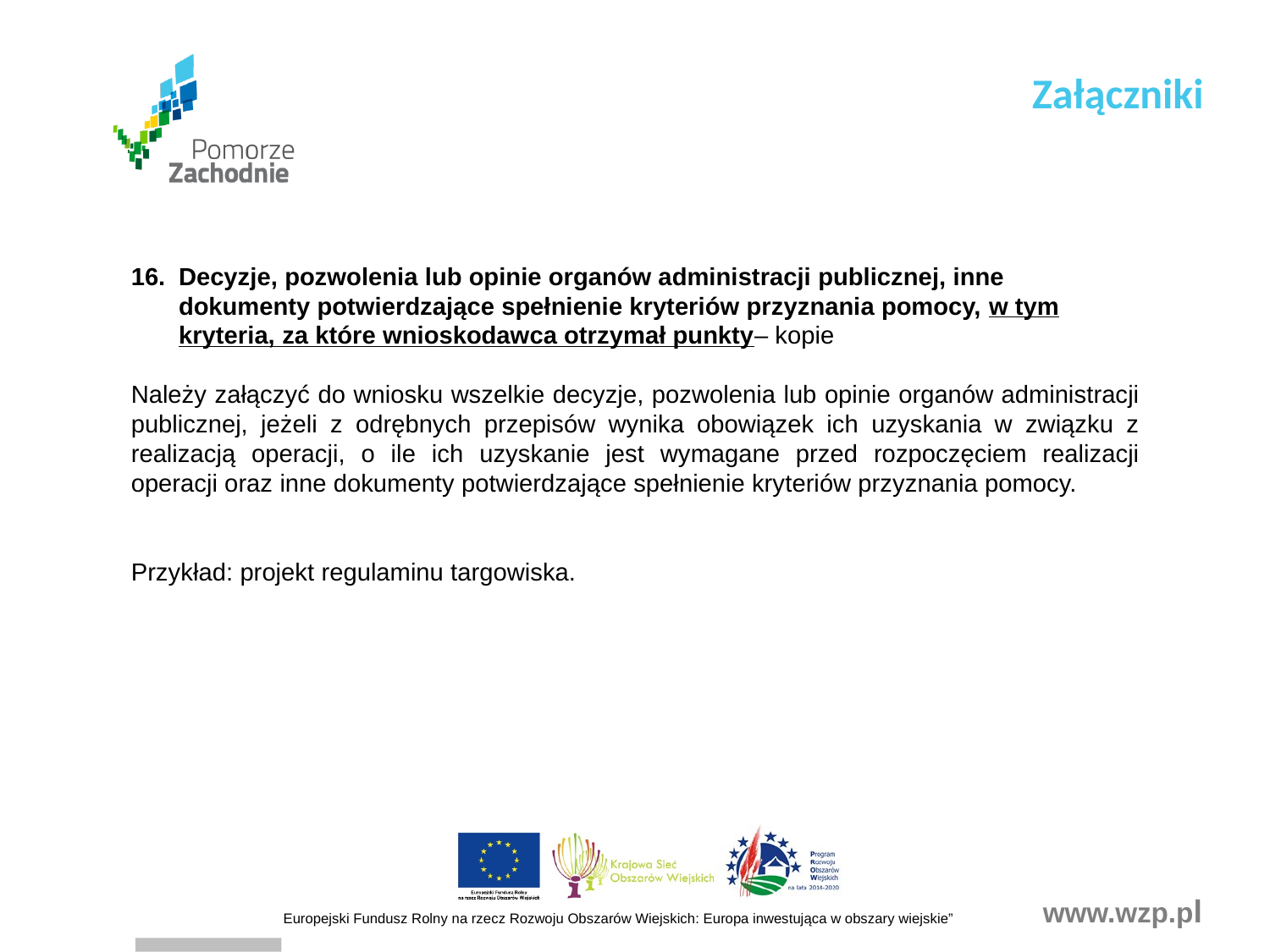

Załączniki
Decyzje, pozwolenia lub opinie organów administracji publicznej, inne dokumenty potwierdzające spełnienie kryteriów przyznania pomocy, w tym kryteria, za które wnioskodawca otrzymał punkty– kopie

Należy załączyć do wniosku wszelkie decyzje, pozwolenia lub opinie organów administracji publicznej, jeżeli z odrębnych przepisów wynika obowiązek ich uzyskania w związku z realizacją operacji, o ile ich uzyskanie jest wymagane przed rozpoczęciem realizacji operacji oraz inne dokumenty potwierdzające spełnienie kryteriów przyznania pomocy.

Przykład: projekt regulaminu targowiska.